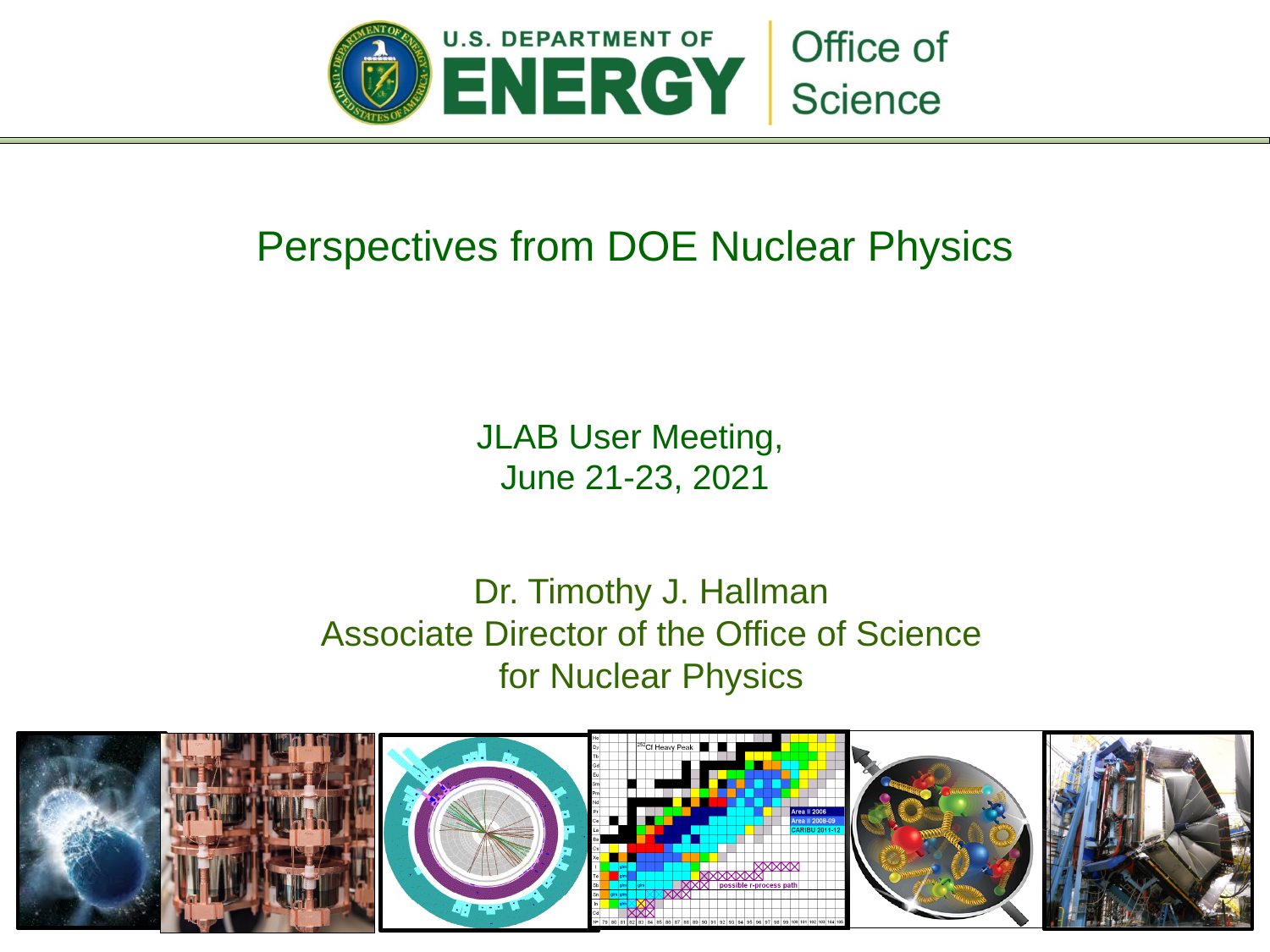

Perspectives from DOE Nuclear Physics

JLAB User Meeting,
June 21-23, 2021